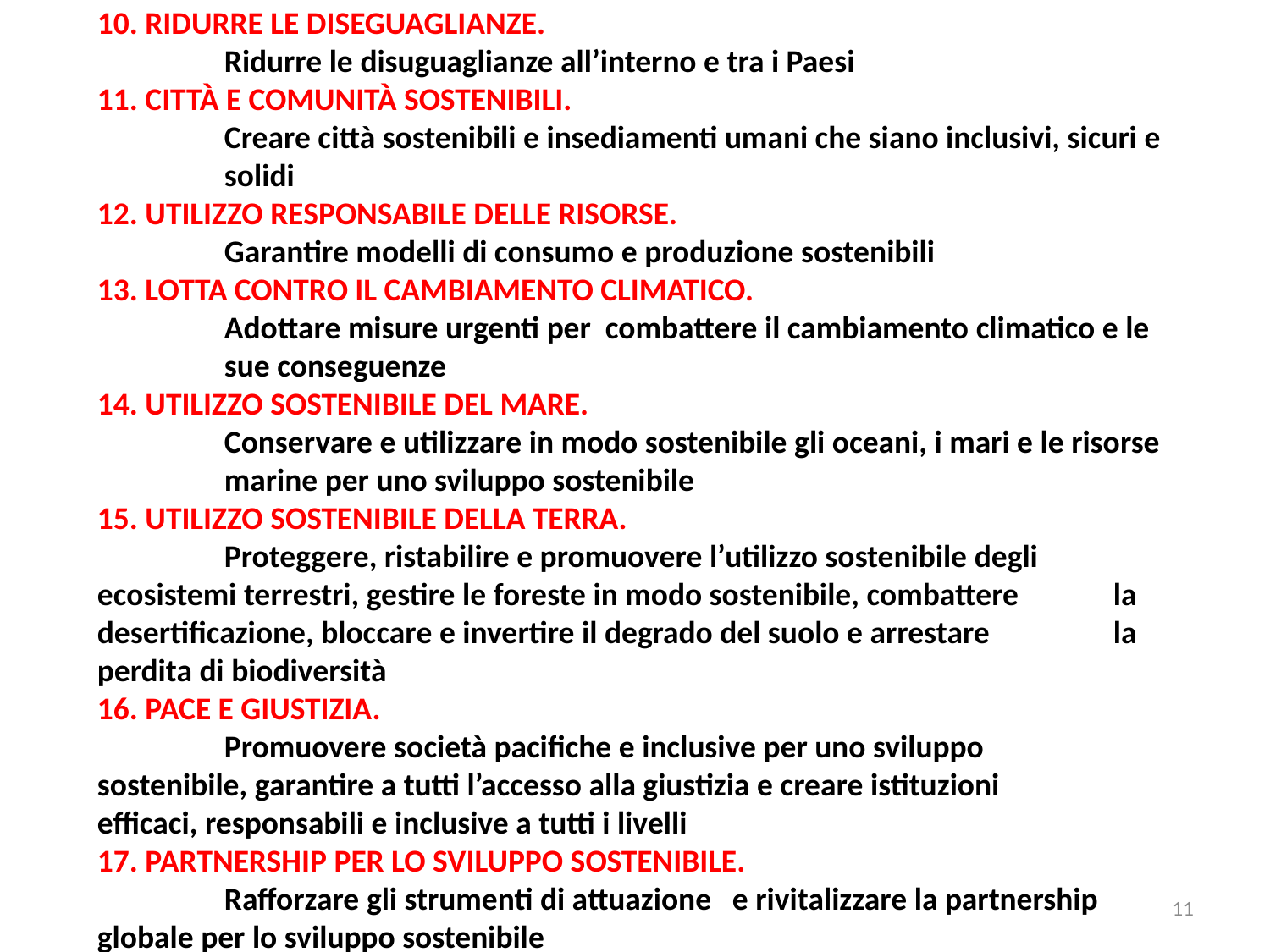

10. RIDURRE LE DISEGUAGLIANZE.
	Ridurre le disuguaglianze all’interno e tra i Paesi
11. CITTÀ E COMUNITÀ SOSTENIBILI.
	Creare città sostenibili e insediamenti umani che siano inclusivi, sicuri e 	solidi
12. UTILIZZO RESPONSABILE DELLE RISORSE.
	Garantire modelli di consumo e produzione sostenibili
13. LOTTA CONTRO IL CAMBIAMENTO CLIMATICO.
	Adottare misure urgenti per 	combattere il cambiamento climatico e le 	sue conseguenze
14. UTILIZZO SOSTENIBILE DEL MARE.
	Conservare e utilizzare in modo sostenibile gli oceani, i mari e le risorse 	marine per uno sviluppo sostenibile
15. UTILIZZO SOSTENIBILE DELLA TERRA.
	Proteggere, ristabilire e promuovere l’utilizzo sostenibile degli 	ecosistemi terrestri, gestire le foreste in modo sostenibile, combattere 	la desertificazione, bloccare e invertire il degrado del suolo e arrestare 	la perdita di biodiversità
16. PACE E GIUSTIZIA.
	Promuovere società pacifiche e inclusive per uno sviluppo 	sostenibile, garantire a tutti l’accesso alla giustizia e creare istituzioni 	efficaci, responsabili e inclusive a tutti i livelli
17. PARTNERSHIP PER LO SVILUPPO SOSTENIBILE.
	Rafforzare gli strumenti di attuazione 	e rivitalizzare la partnership 	globale per lo sviluppo sostenibile
11